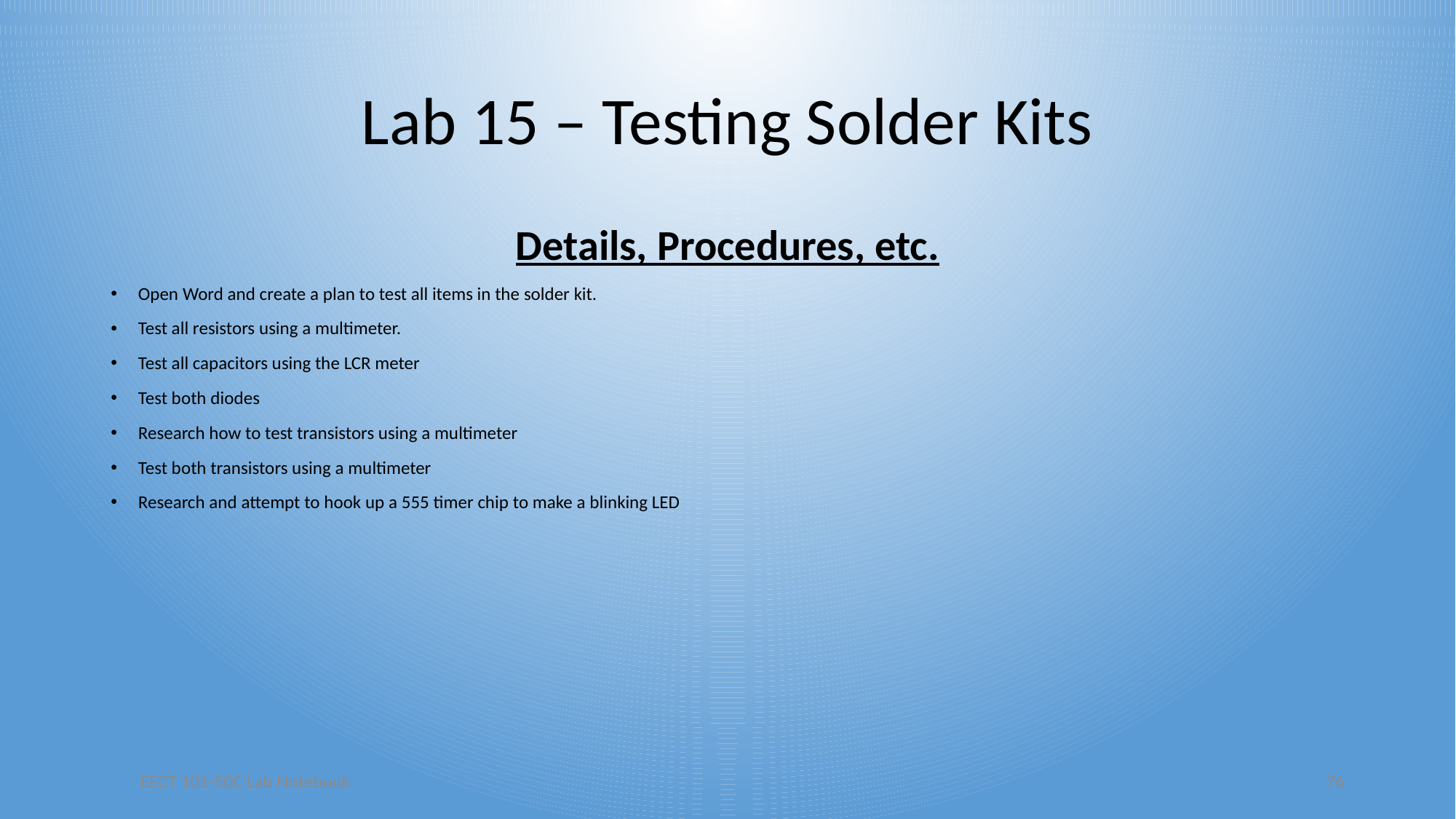

# Lab 15 – Testing Solder Kits
Details, Procedures, etc.
Open Word and create a plan to test all items in the solder kit.
Test all resistors using a multimeter.
Test all capacitors using the LCR meter
Test both diodes
Research how to test transistors using a multimeter
Test both transistors using a multimeter
Research and attempt to hook up a 555 timer chip to make a blinking LED
EECT 101-50C Lab Notebook
76